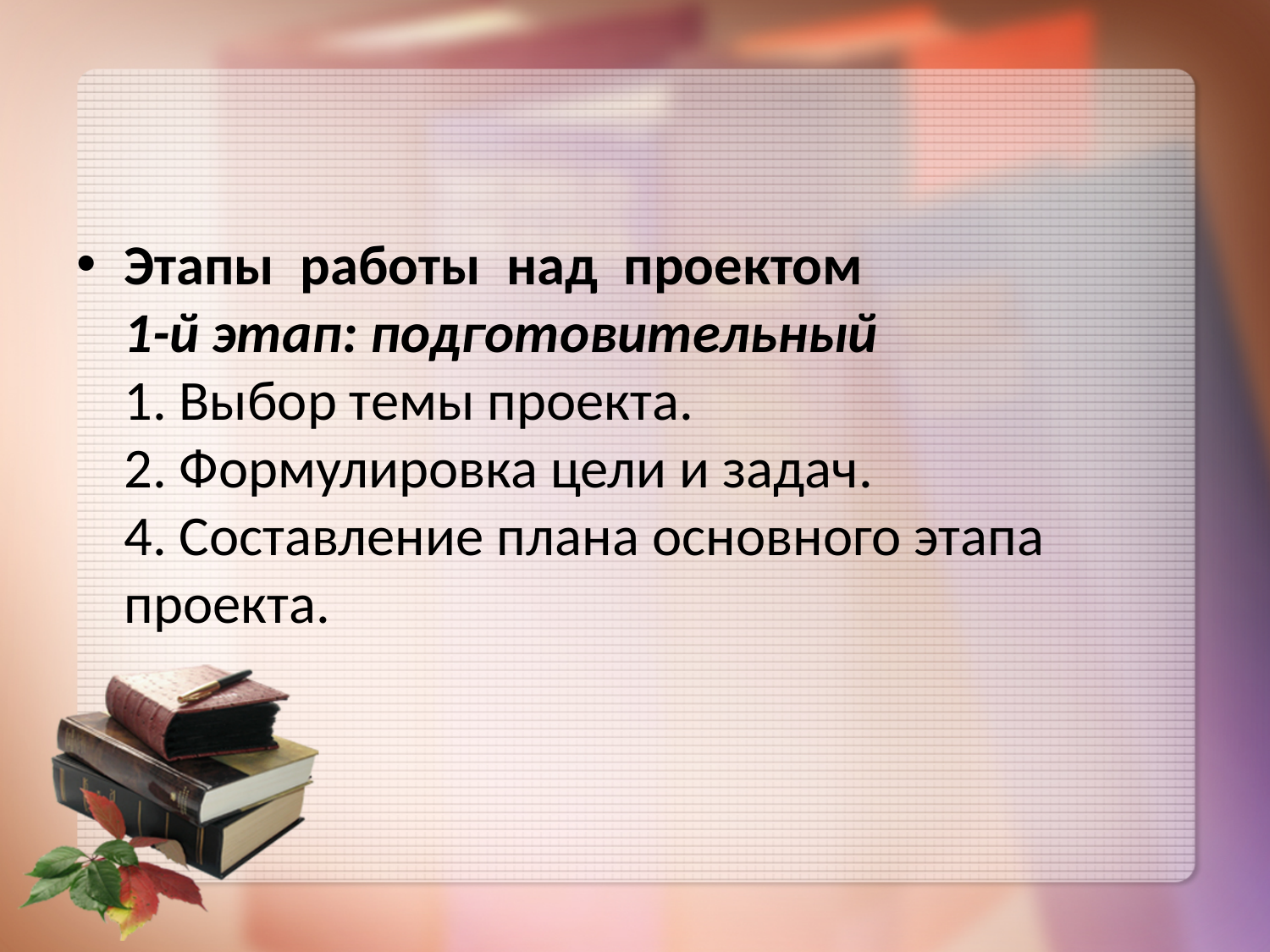

Этапы  работы  над  проектом
1-й этап: подготовительный
1. Выбор темы проекта.
2. Формулировка цели и задач.
4. Составление плана основного этапа проекта.